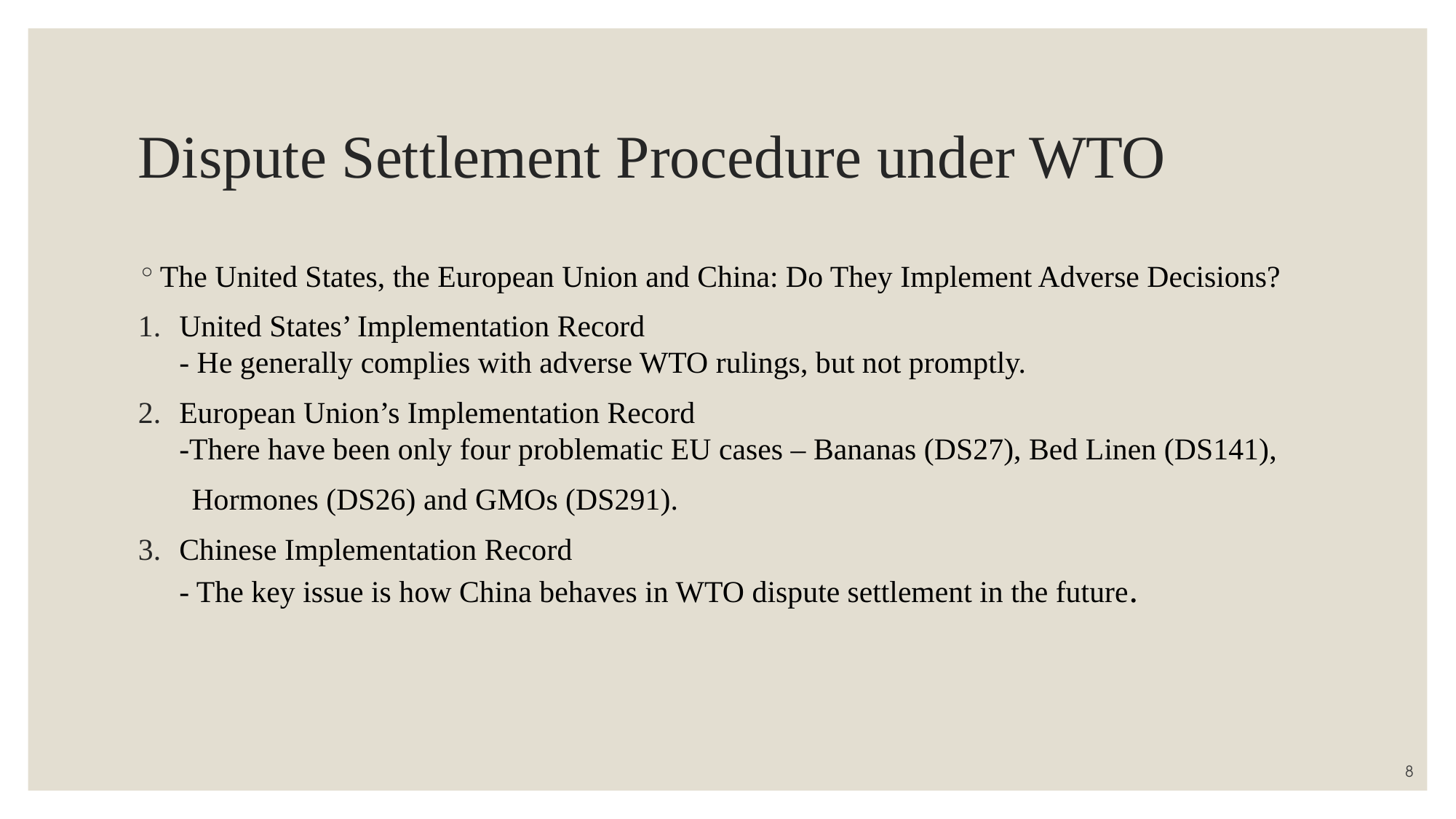

# Dispute Settlement Procedure under WTO
The United States, the European Union and China: Do They Implement Adverse Decisions?
United States’ Implementation Record
- He generally complies with adverse WTO rulings, but not promptly.
European Union’s Implementation Record
-There have been only four problematic EU cases – Bananas (DS27), Bed Linen (DS141),
       Hormones (DS26) and GMOs (DS291).
Chinese Implementation Record
- The key issue is how China behaves in WTO dispute settlement in the future.

8